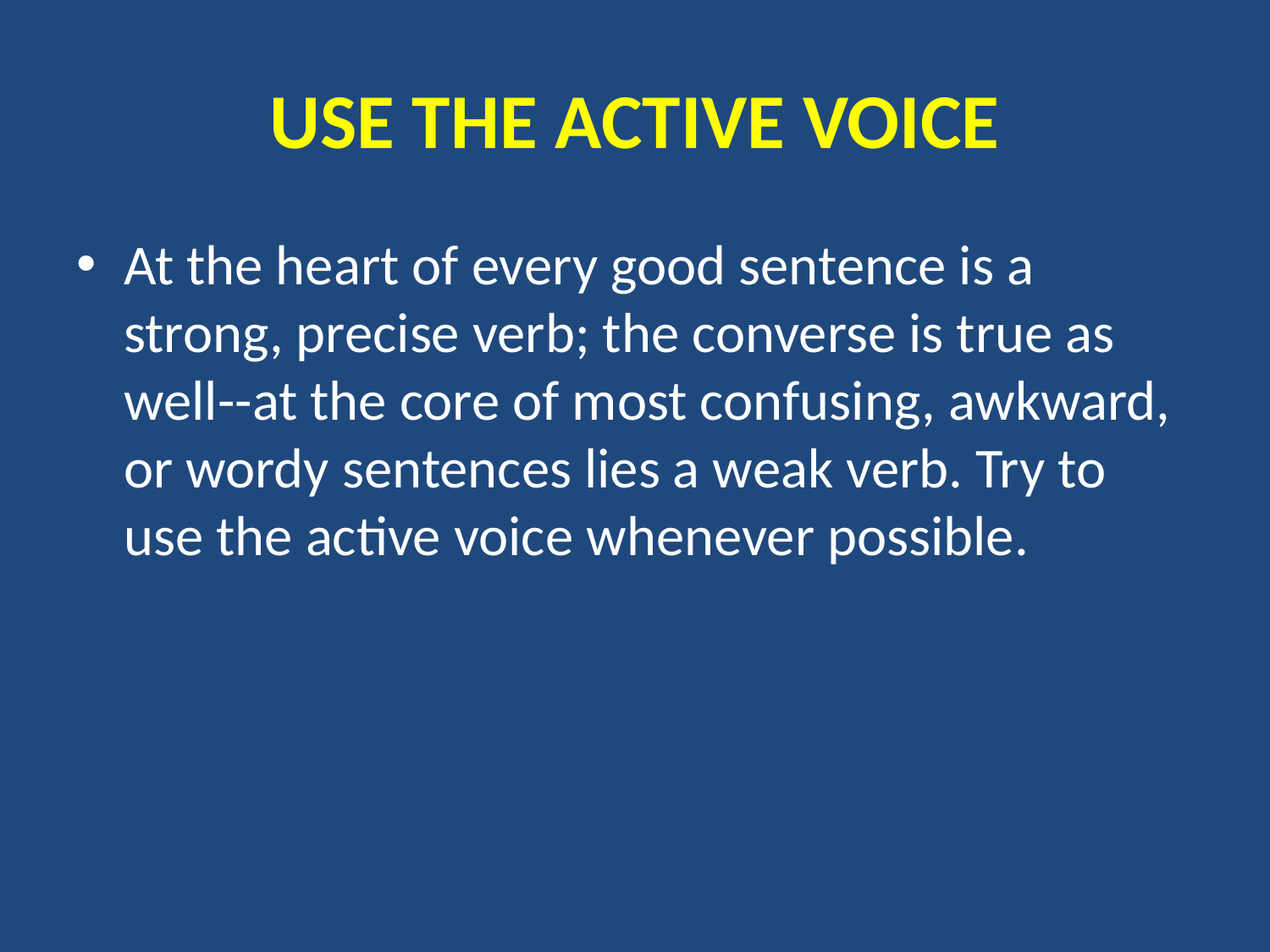

# USE THE ACTIVE VOICE
At the heart of every good sentence is a strong, precise verb; the converse is true as well--at the core of most confusing, awkward, or wordy sentences lies a weak verb. Try to use the active voice whenever possible.